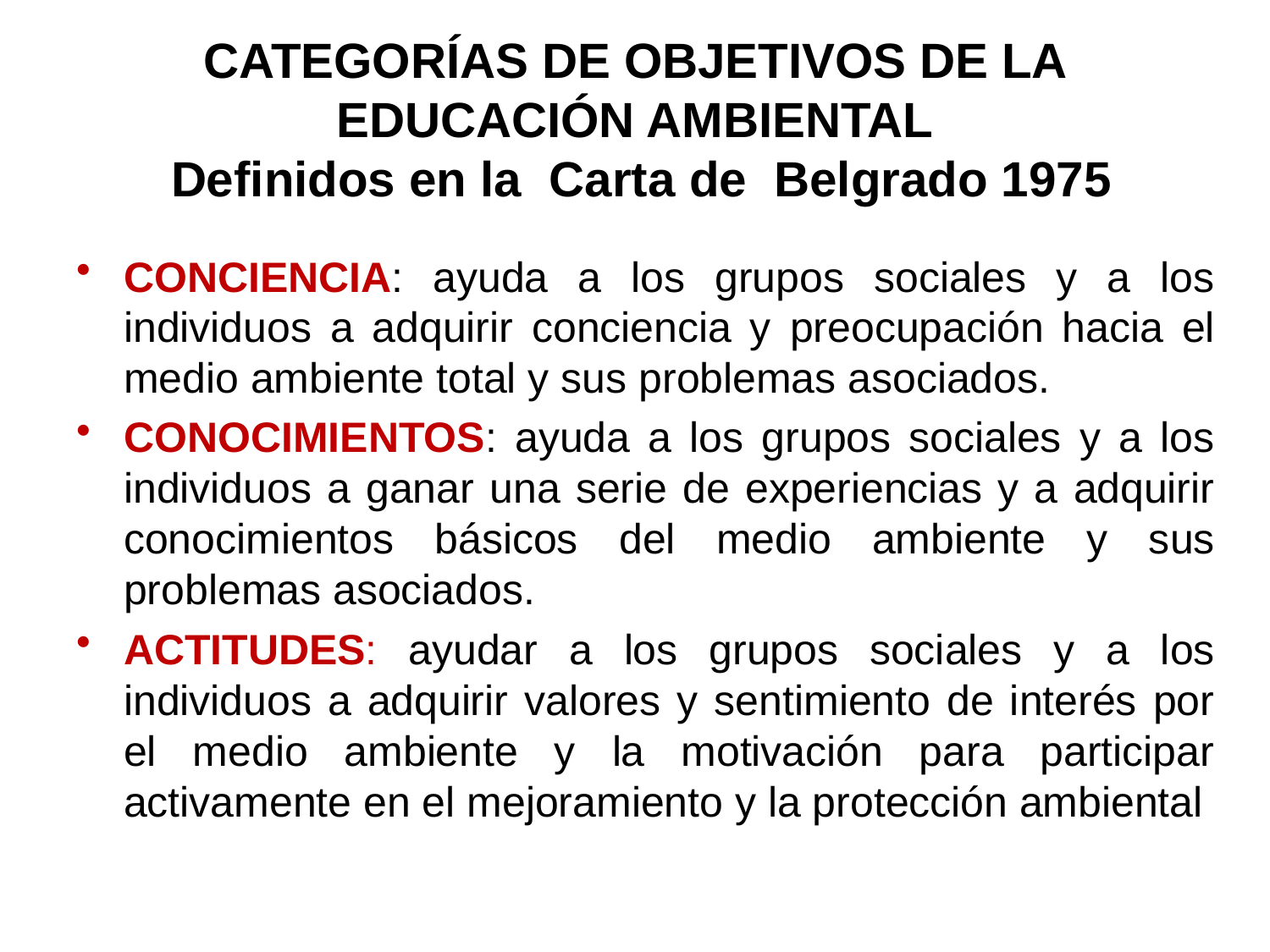

# CATEGORÍAS DE OBJETIVOS DE LA EDUCACIÓN AMBIENTAL Definidos en la  Carta de  Belgrado 1975
CONCIENCIA: ayuda a los grupos sociales y a los individuos a adquirir conciencia y preocupación hacia el medio ambiente total y sus problemas asociados.
CONOCIMIENTOS: ayuda a los grupos sociales y a los individuos a ganar una serie de experiencias y a adquirir conocimientos básicos del medio ambiente y sus problemas asociados.
ACTITUDES: ayudar a los grupos sociales y a los individuos a adquirir valores y sentimiento de interés por el medio ambiente y la motivación para participar activamente en el mejoramiento y la protección ambiental